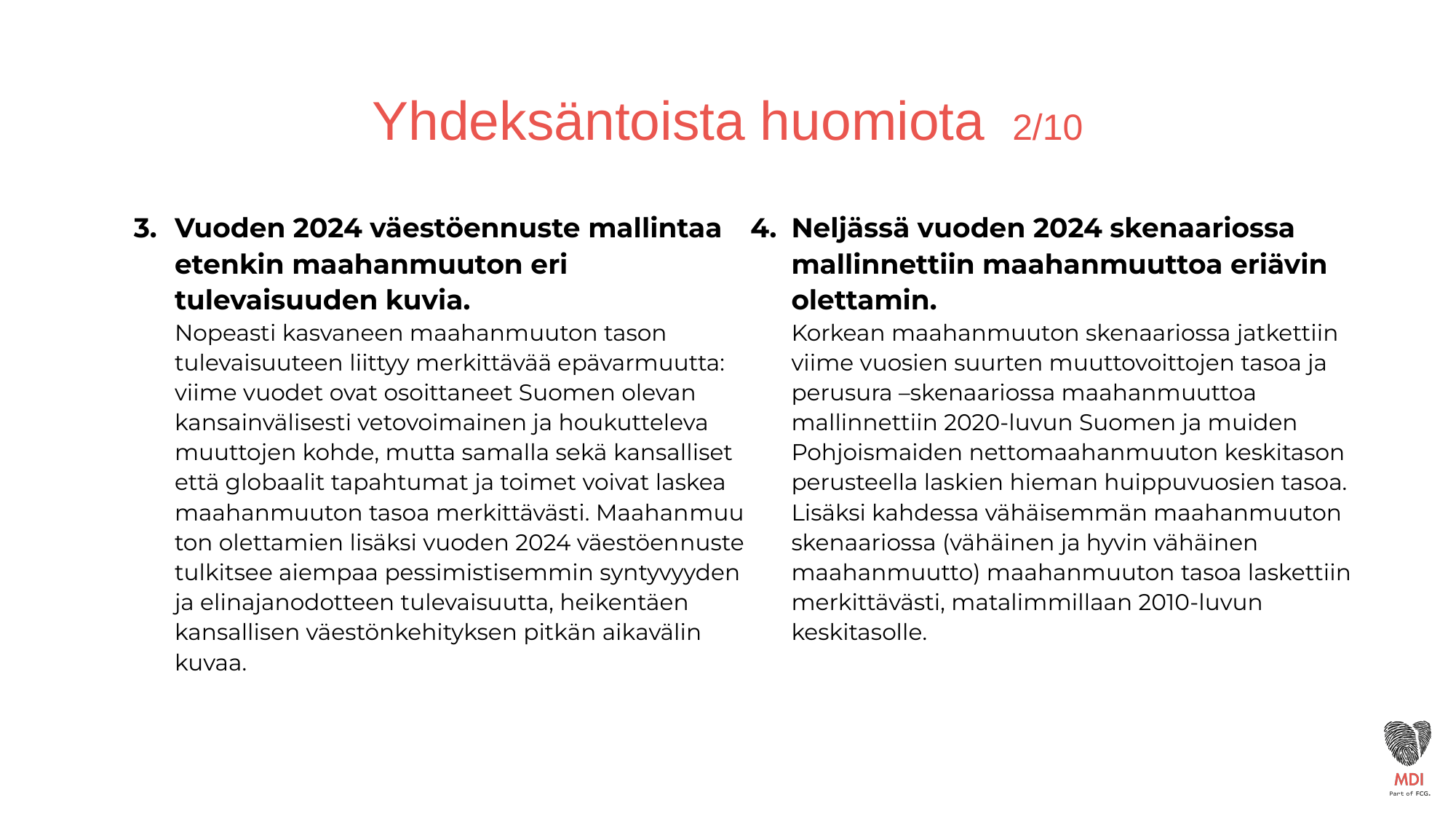

# Yhdeksäntoista huomiota 2/10
Vuoden 2024 väestöennuste mallintaa etenkin maahanmuuton eri tulevaisuuden kuvia.
Nopeasti kasvaneen maahanmuuton tason tulevaisuuteen liittyy merkittävää epävarmuutta: viime vuodet ovat osoittaneet Suomen olevan kansainvälisesti vetovoimainen ja houkutteleva muuttojen kohde, mutta samalla sekä kansalliset että globaalit tapahtumat ja toimet voivat laskea maahanmuuton tasoa merkittävästi. Maahan­muu­ton olettamien lisäksi vuoden 2024 väestöen­nuste tulkitsee aiempaa pessimistisemmin syntyvyyden ja elinajanodotteen tulevaisuutta, heikentäen kansallisen väestönkehityksen pitkän aikavälin kuvaa.
Neljässä vuoden 2024 skenaariossa mallinnettiin maahanmuuttoa eriävin olettamin.
Korkean maahanmuuton skenaariossa jatkettiin viime vuosien suurten muuttovoittojen tasoa ja perusura –skenaariossa maahanmuuttoa mallinnettiin 2020-luvun Suomen ja muiden Pohjoismaiden nettomaahanmuuton keskitason perusteella laskien hieman huippuvuosien tasoa. Lisäksi kahdessa vähäisemmän maahanmuuton skenaariossa (vähäinen ja hyvin vähäinen maahanmuutto) maahanmuuton tasoa laskettiin merkittävästi, matalimmillaan 2010-luvun keskitasolle.